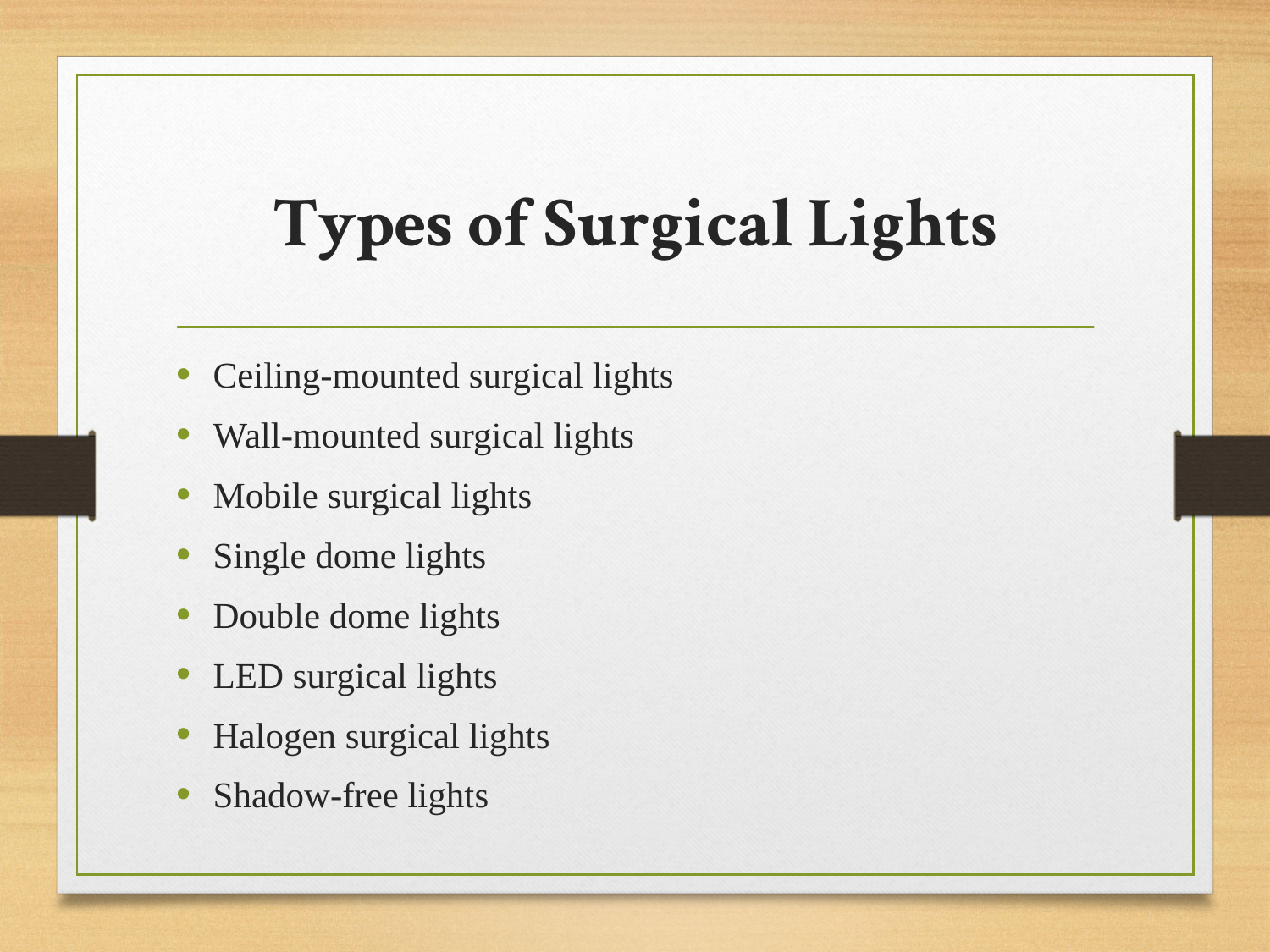

# Types of Surgical Lights
Ceiling-mounted surgical lights
Wall-mounted surgical lights
Mobile surgical lights
Single dome lights
Double dome lights
LED surgical lights
Halogen surgical lights
Shadow-free lights